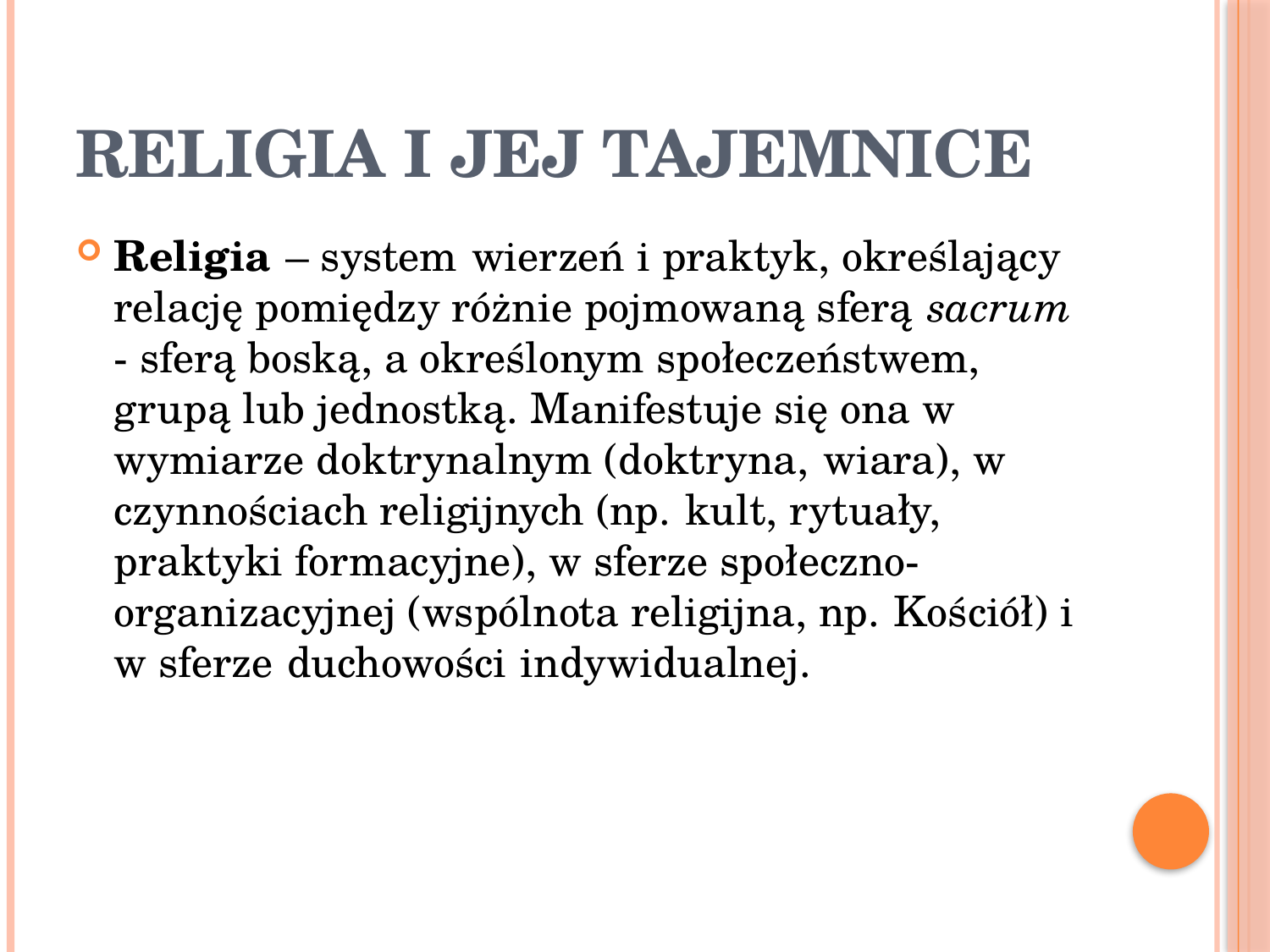

# Religia i jej tajemnice
Religia – system wierzeń i praktyk, określający relację pomiędzy różnie pojmowaną sferą sacrum - sferą boską, a określonym społeczeństwem, grupą lub jednostką. Manifestuje się ona w wymiarze doktrynalnym (doktryna, wiara), w czynnościach religijnych (np. kult, rytuały, praktyki formacyjne), w sferze społeczno-organizacyjnej (wspólnota religijna, np. Kościół) i w sferze duchowości indywidualnej.